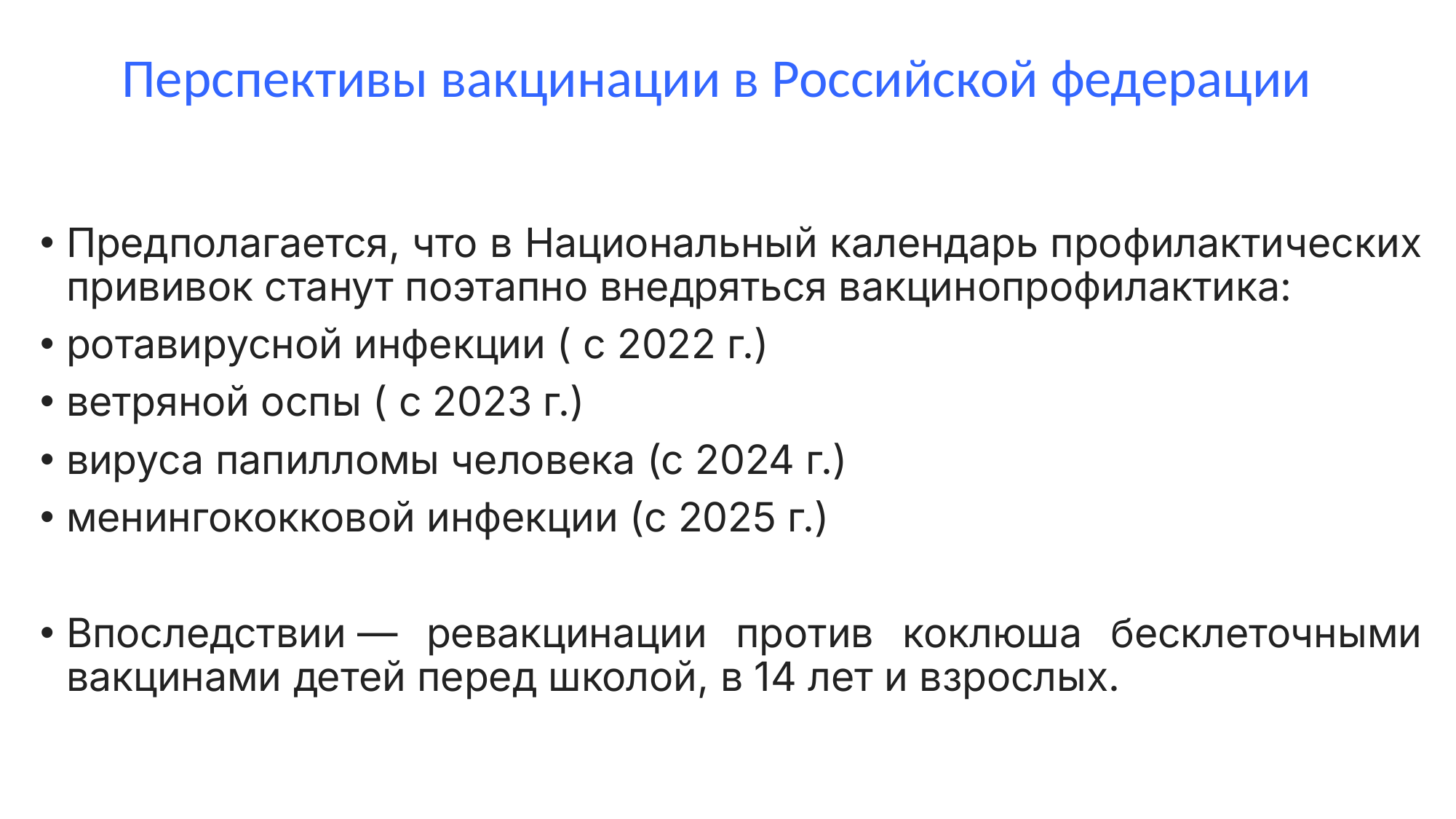

# Перспективы вакцинации в Российской федерации
Предполагается, что в Национальный календарь профилактических прививок станут поэтапно внедряться вакцинопрофилактика:
ротавирусной инфекции ( с 2022 г.)
ветряной оспы ( с 2023 г.)
вируса папилломы человека (с 2024 г.)
менингококковой инфекции (с 2025 г.)

Впоследствии — ревакцинации против коклюша бесклеточными вакцинами детей перед школой, в 14 лет и взрослых.